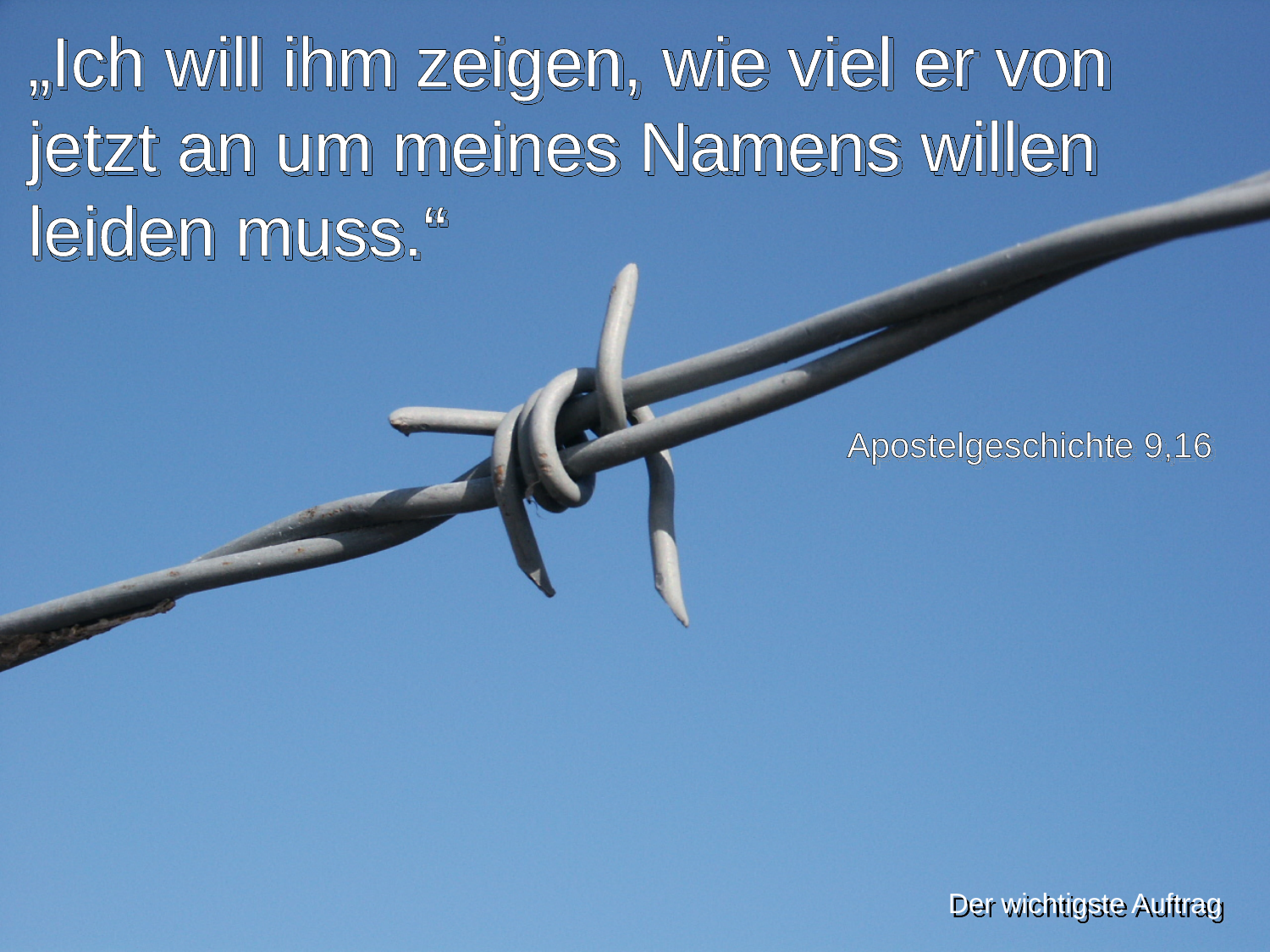

„Ich will ihm zeigen, wie viel er von jetzt an um meines Namens willen leiden muss.“
Apostelgeschichte 9,16
Der wichtigste Auftrag